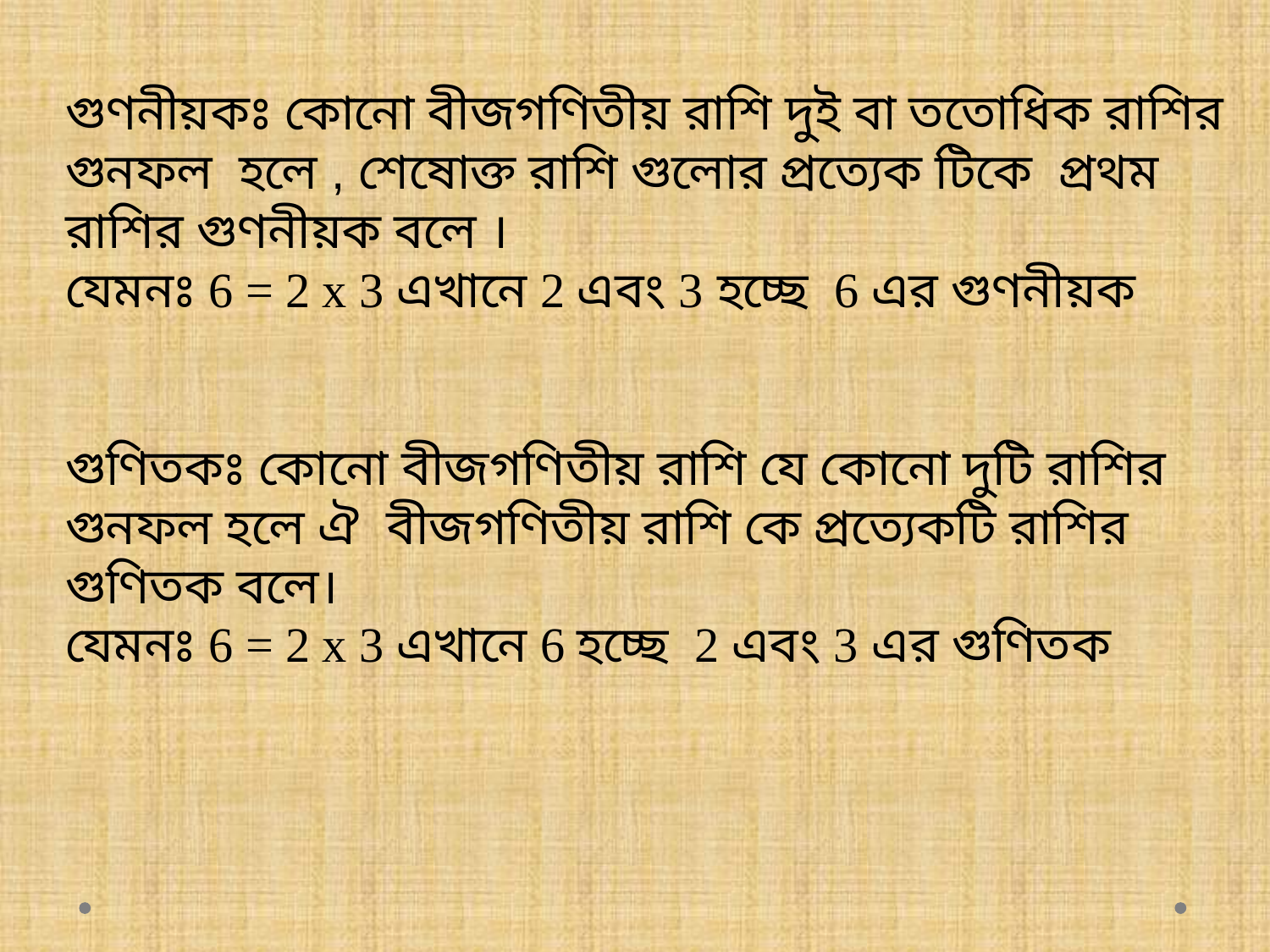

গুণনীয়কঃ কোনো বীজগণিতীয় রাশি দুই বা ততোধিক রাশির গুনফল  হলে , শেষোক্ত রাশি গুলোর প্রত্যেক টিকে  প্রথম রাশির গুণনীয়ক বলে ।
যেমনঃ 6 = 2 x 3 এখানে 2 এবং 3 হচ্ছে  6 এর গুণনীয়ক

গুণিতকঃ কোনো বীজগণিতীয় রাশি যে কোনো দুটি রাশির গুনফল হলে ঐ  বীজগণিতীয় রাশি কে প্রত্যেকটি রাশির গুণিতক বলে।
যেমনঃ 6 = 2 x 3 এখানে 6 হচ্ছে  2 এবং 3 এর গুণিতক